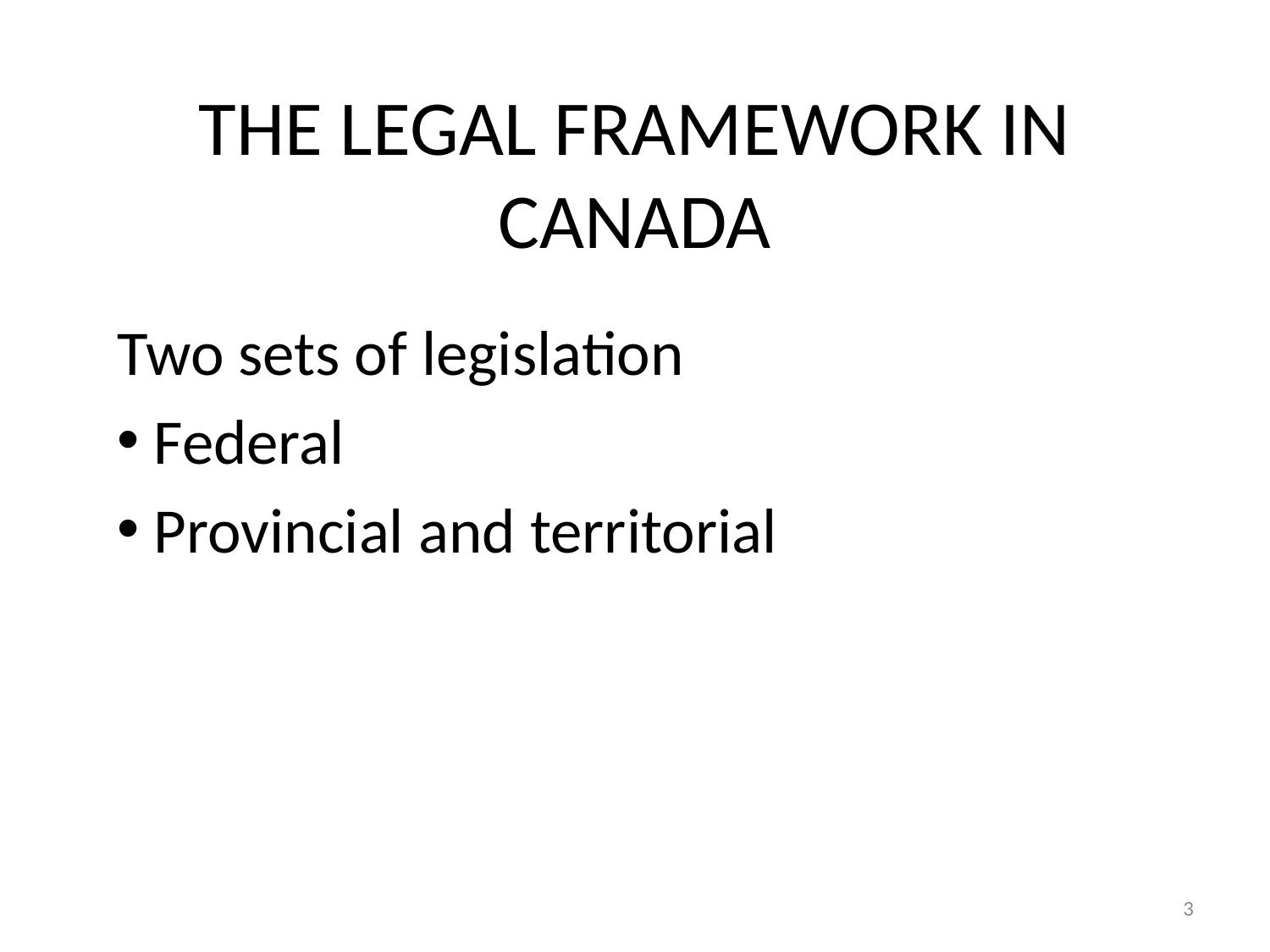

THE LEGAL FRAMEWORK IN CANADA
Two sets of legislation
 Federal
 Provincial and territorial
3